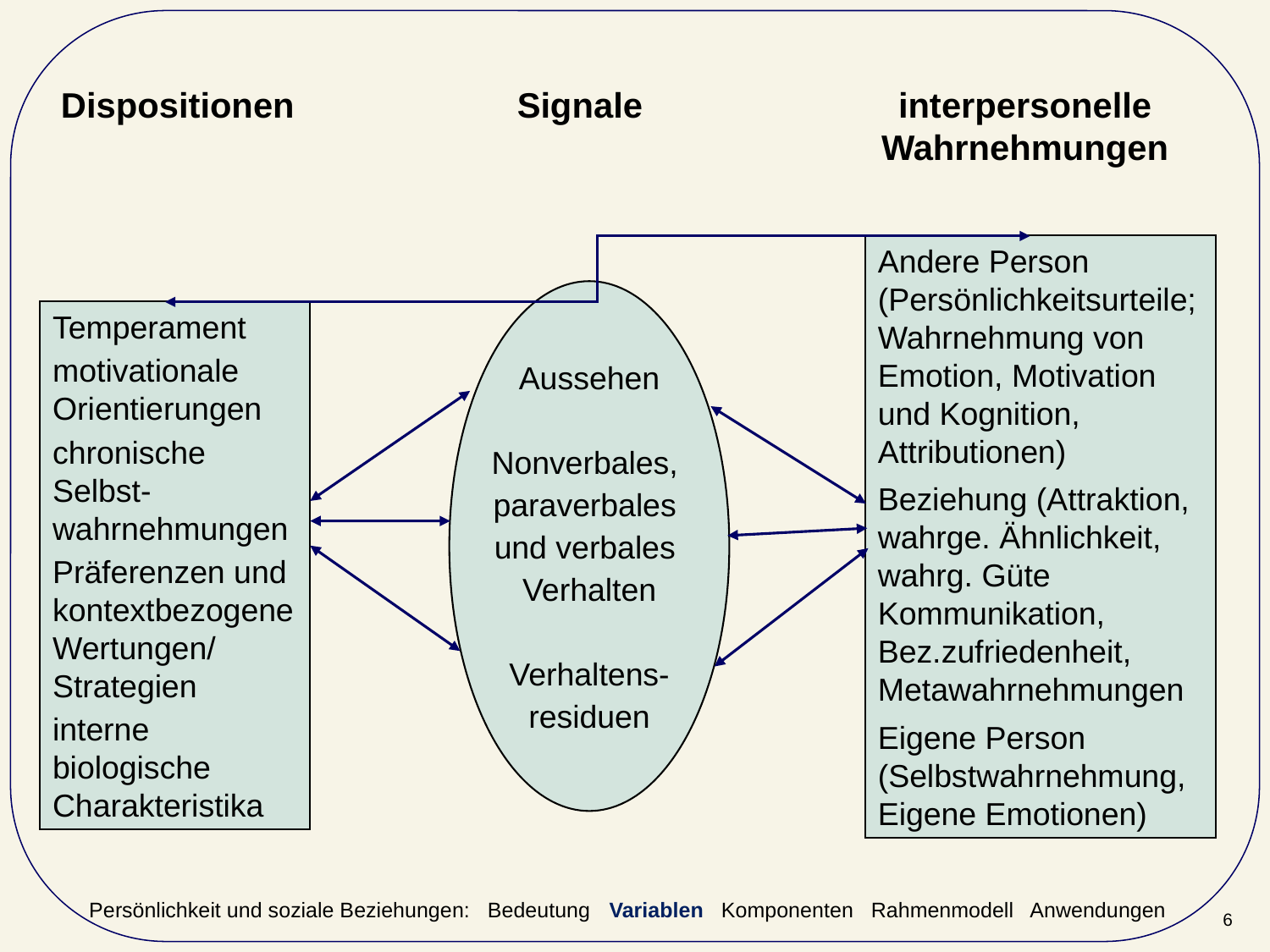

Dispositionen
Signale
interpersonelle Wahrnehmungen
Andere Person (Persönlichkeitsurteile; Wahrnehmung von Emotion, Motivation und Kognition, Attributionen)
Beziehung (Attraktion, wahrge. Ähnlichkeit, wahrg. Güte Kommunikation, Bez.zufriedenheit, Metawahrnehmungen
Eigene Person (Selbstwahrnehmung, Eigene Emotionen)

Aussehen

Nonverbales,
paraverbales
und verbales
Verhalten

Verhaltens-
residuen

Temperament
motivationale Orientierungen
chronische Selbst-wahrnehmungen
Präferenzen und kontextbezogene Wertungen/ Strategien
interne biologische Charakteristika

Persönlichkeit und soziale Beziehungen:   Bedeutung   Variablen   Komponenten   Rahmenmodell   Anwendungen